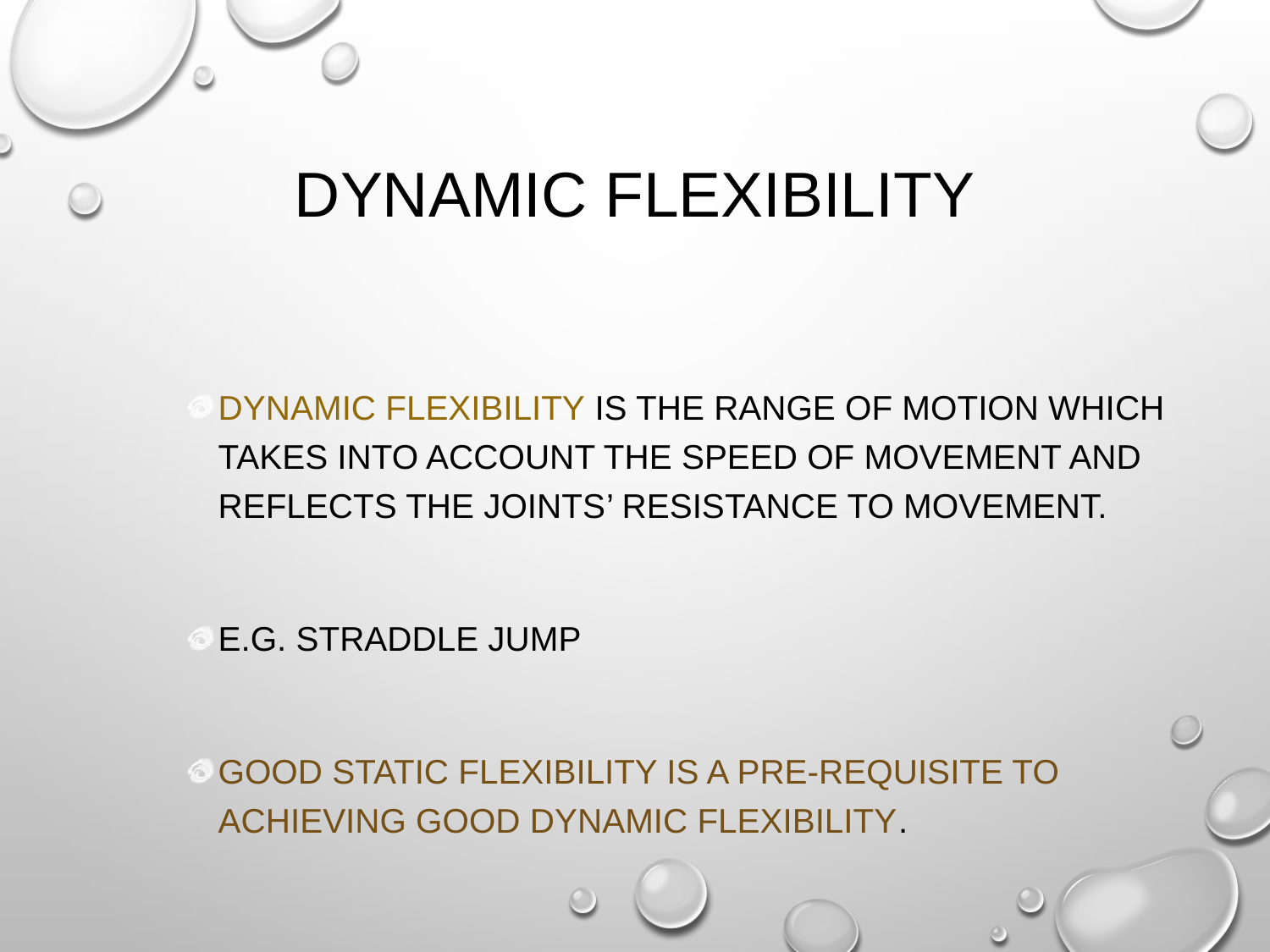

# Dynamic Flexibility
Dynamic flexibility is the range of motion which takes into account the speed of movement and reflects the joints’ resistance to movement.

e.g. straddle jump

Good static flexibility is a pre-requisite to achieving good dynamic flexibility.